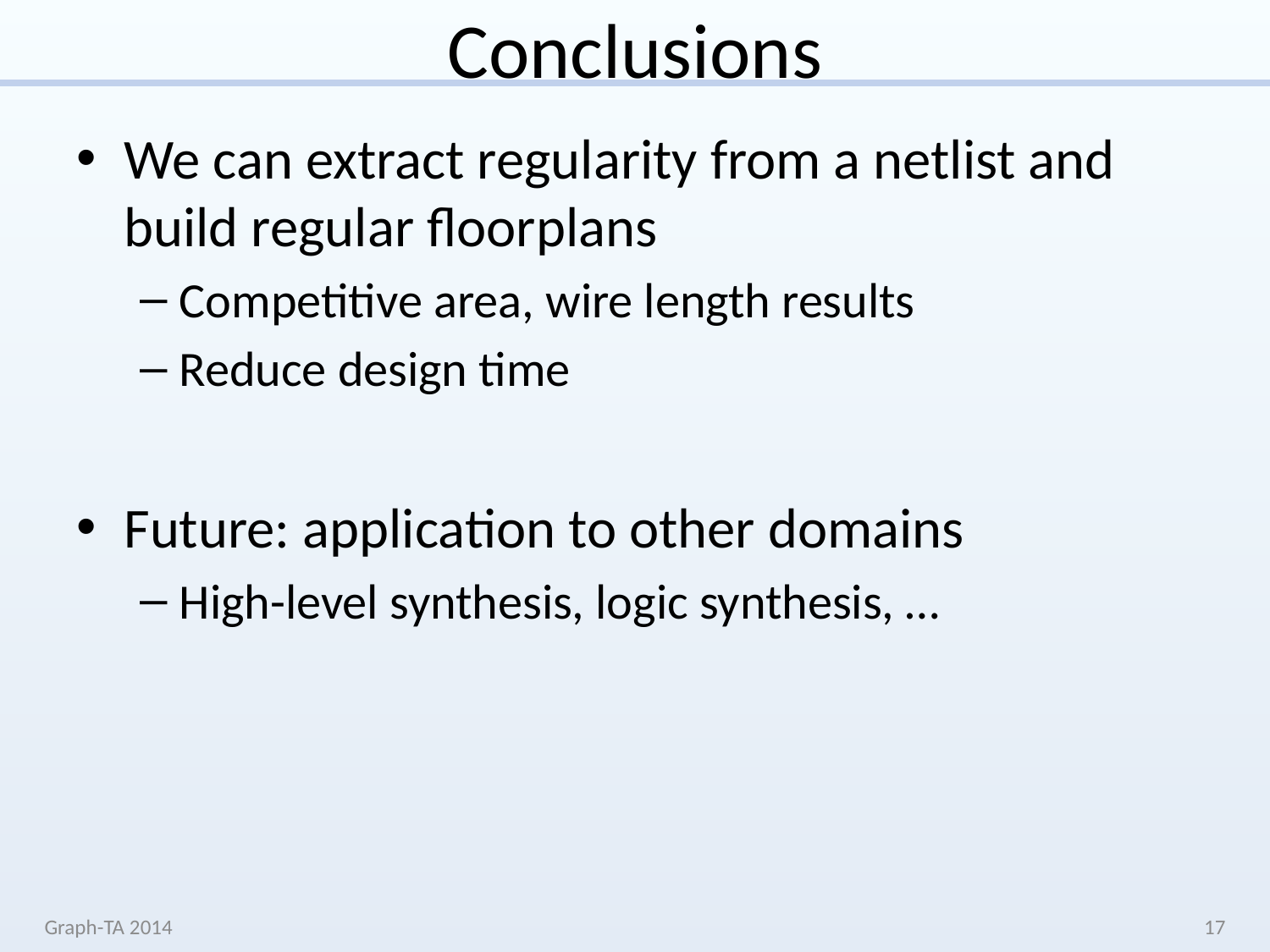

# Conclusions
We can extract regularity from a netlist and build regular floorplans
Competitive area, wire length results
Reduce design time

Future: application to other domains
High-level synthesis, logic synthesis, …
Graph-TA 2014

17